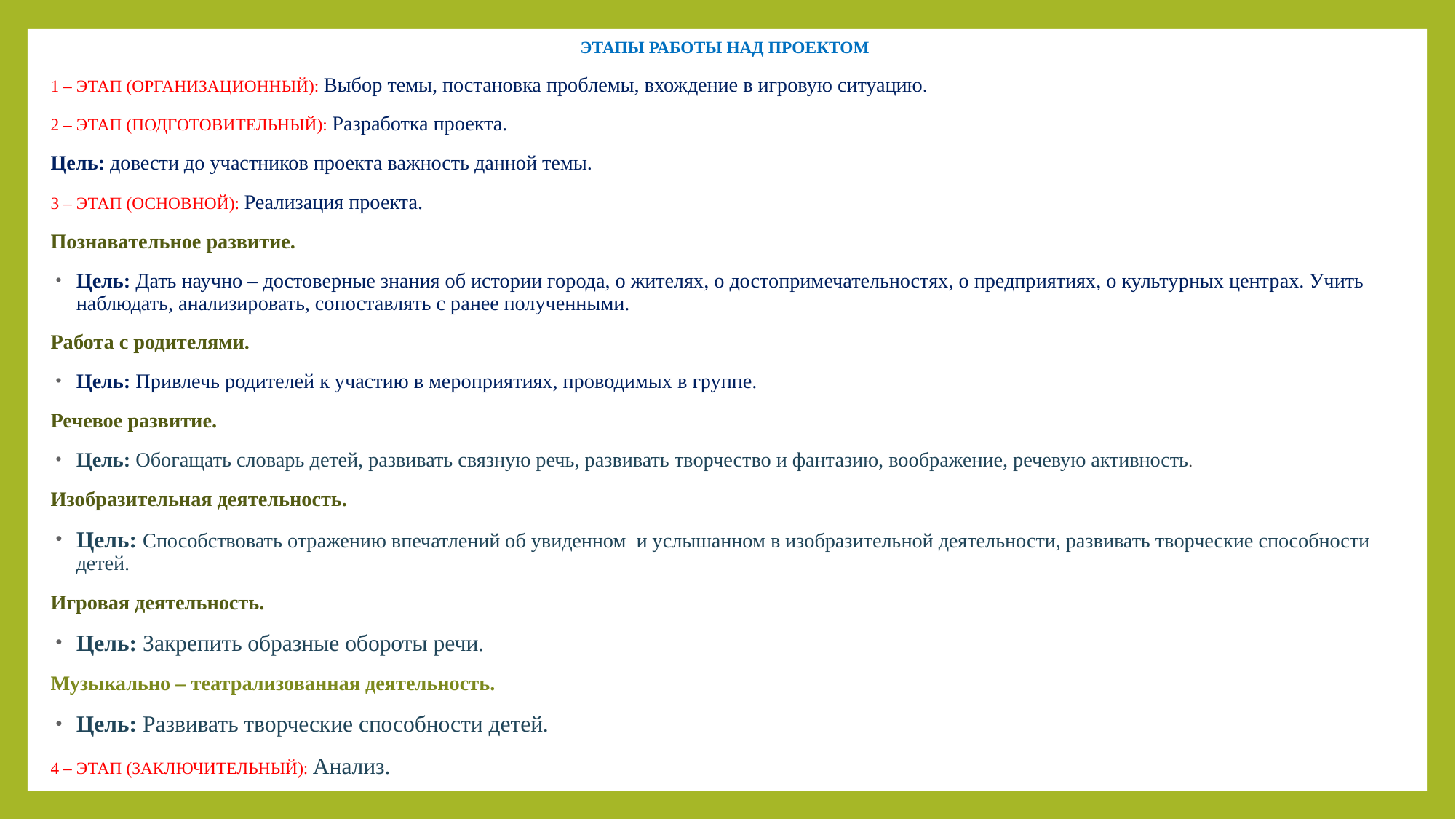

ЭТАПЫ РАБОТЫ НАД ПРОЕКТОМ
1 – ЭТАП (ОРГАНИЗАЦИОННЫЙ): Выбор темы, постановка проблемы, вхождение в игровую ситуацию.
2 – ЭТАП (ПОДГОТОВИТЕЛЬНЫЙ): Разработка проекта.
Цель: довести до участников проекта важность данной темы.
3 – ЭТАП (ОСНОВНОЙ): Реализация проекта.
Познавательное развитие.
Цель: Дать научно – достоверные знания об истории города, о жителях, о достопримечательностях, о предприятиях, о культурных центрах. Учить наблюдать, анализировать, сопоставлять с ранее полученными.
Работа с родителями.
Цель: Привлечь родителей к участию в мероприятиях, проводимых в группе.
Речевое развитие.
Цель: Обогащать словарь детей, развивать связную речь, развивать творчество и фантазию, воображение, речевую активность.
Изобразительная деятельность.
Цель: Способствовать отражению впечатлений об увиденном  и услышанном в изобразительной деятельности, развивать творческие способности детей.
Игровая деятельность.
Цель: Закрепить образные обороты речи.
Музыкально – театрализованная деятельность.
Цель: Развивать творческие способности детей.
4 – ЭТАП (ЗАКЛЮЧИТЕЛЬНЫЙ): Анализ.